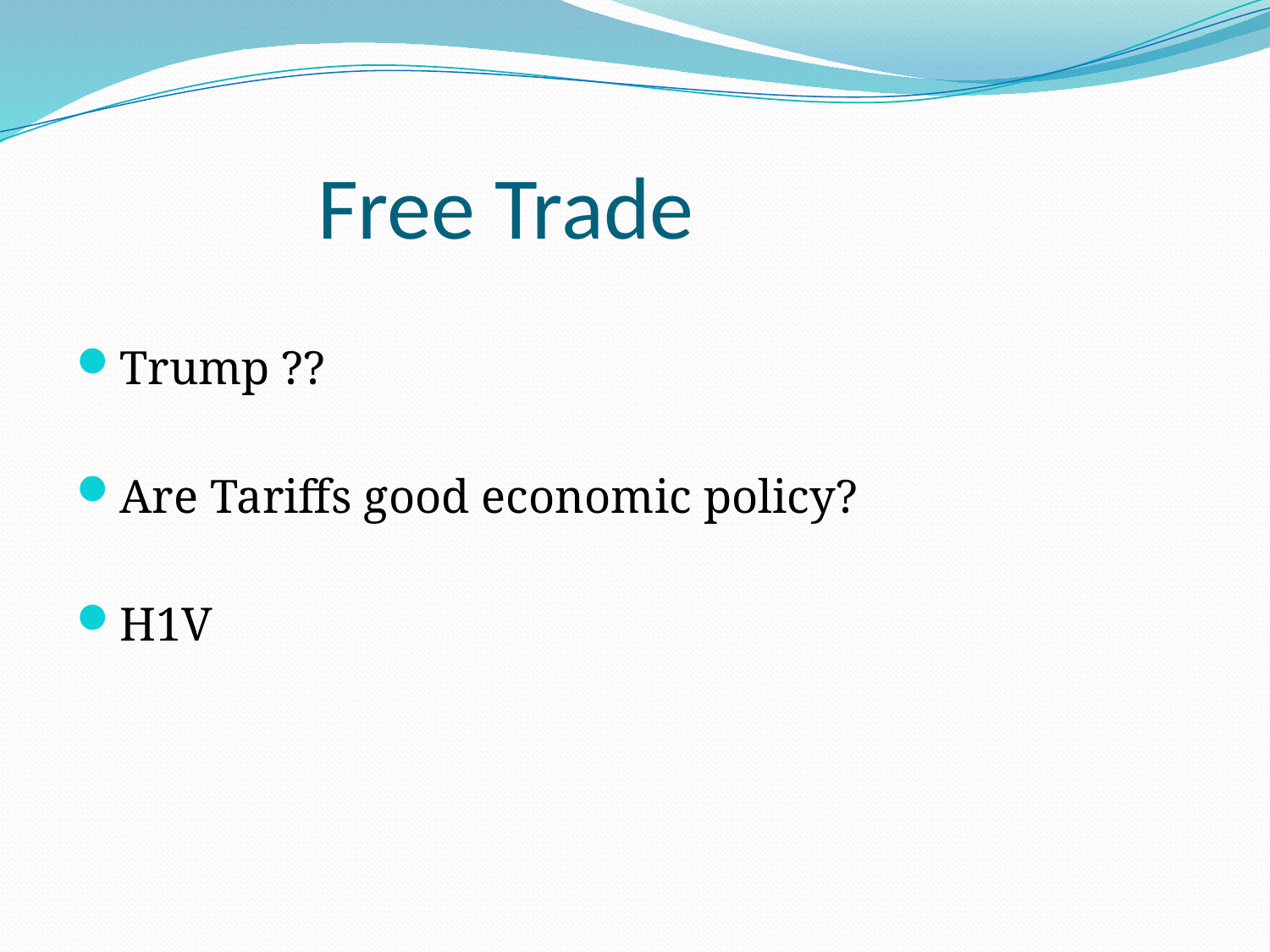

# Free Trade

Trump ??

Are Tariffs good economic policy?

H1V